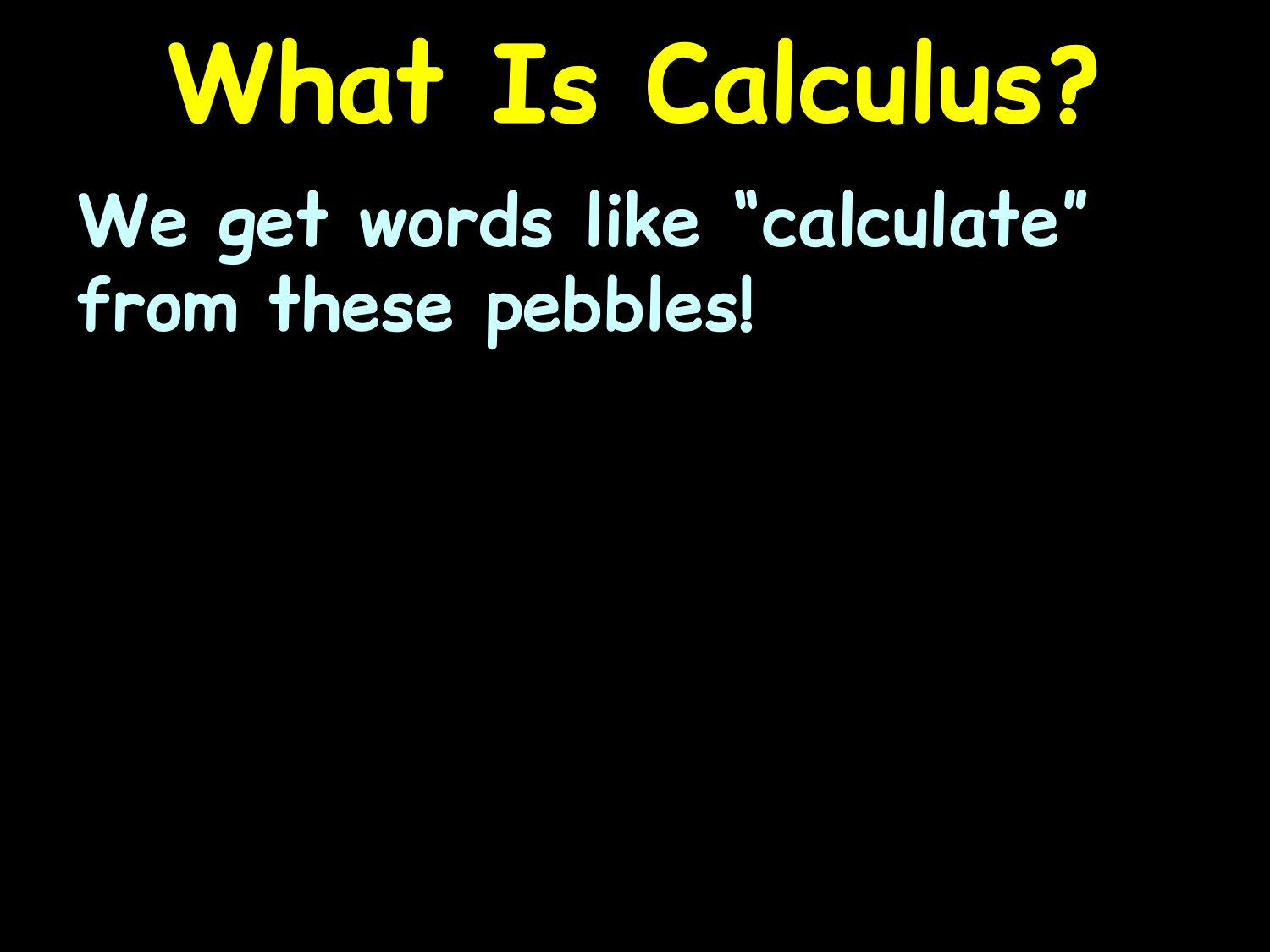

# What Is Calculus?
We get words like “calculate” from these pebbles!